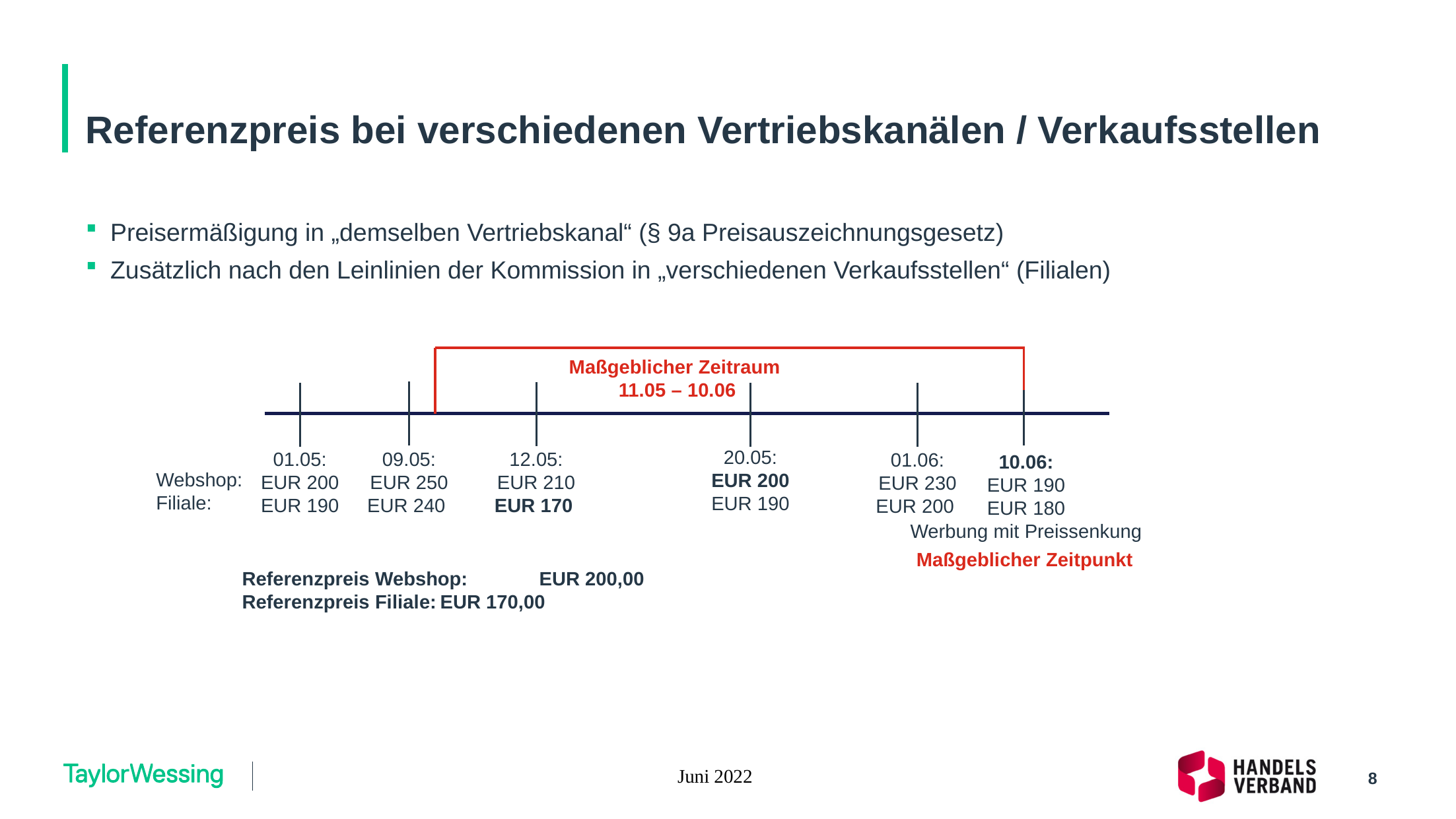

# Referenzpreis bei verschiedenen Vertriebskanälen / Verkaufsstellen
Preisermäßigung in „demselben Vertriebskanal“ (§ 9a Preisauszeichnungsgesetz)
Zusätzlich nach den Leinlinien der Kommission in „verschiedenen Verkaufsstellen“ (Filialen)
Maßgeblicher Zeitraum
11.05 – 10.06
20.05:
EUR 200
EUR 190
01.05:
EUR 200
EUR 190
09.05:
EUR 250
EUR 240
12.05:
EUR 210
EUR 170
01.06:
EUR 230
EUR 200
10.06:
EUR 190
EUR 180
Werbung mit Preissenkung
Webshop:
Filiale:
Maßgeblicher Zeitpunkt
Referenzpreis Webshop: 	EUR 200,00
Referenzpreis Filiale:	EUR 170,00
Juni 2022
8